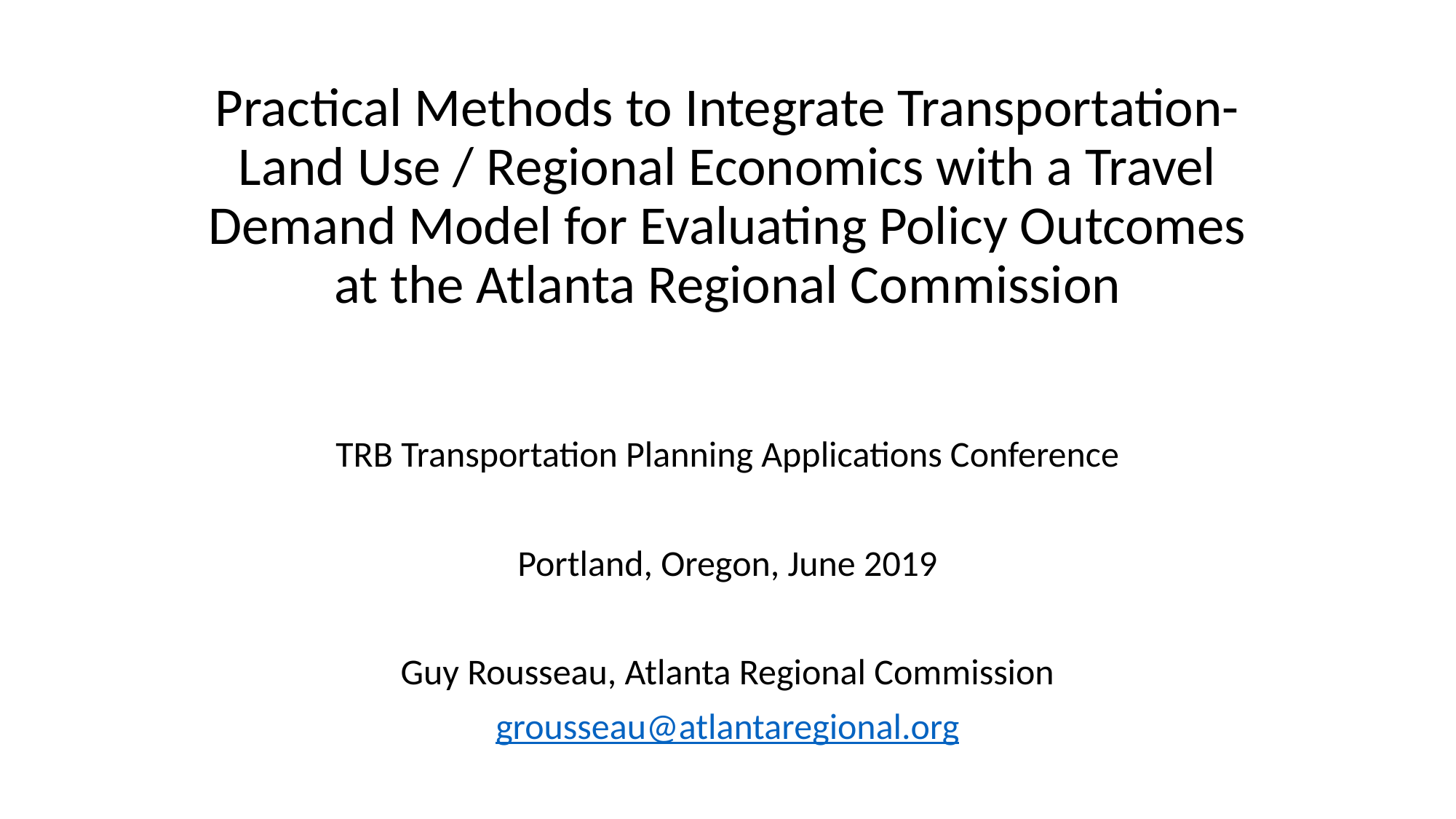

# Practical Methods to Integrate Transportation-Land Use / Regional Economics with a Travel Demand Model for Evaluating Policy Outcomes at the Atlanta Regional Commission
TRB Transportation Planning Applications Conference

Portland, Oregon, June 2019

Guy Rousseau, Atlanta Regional Commission
grousseau@atlantaregional.org